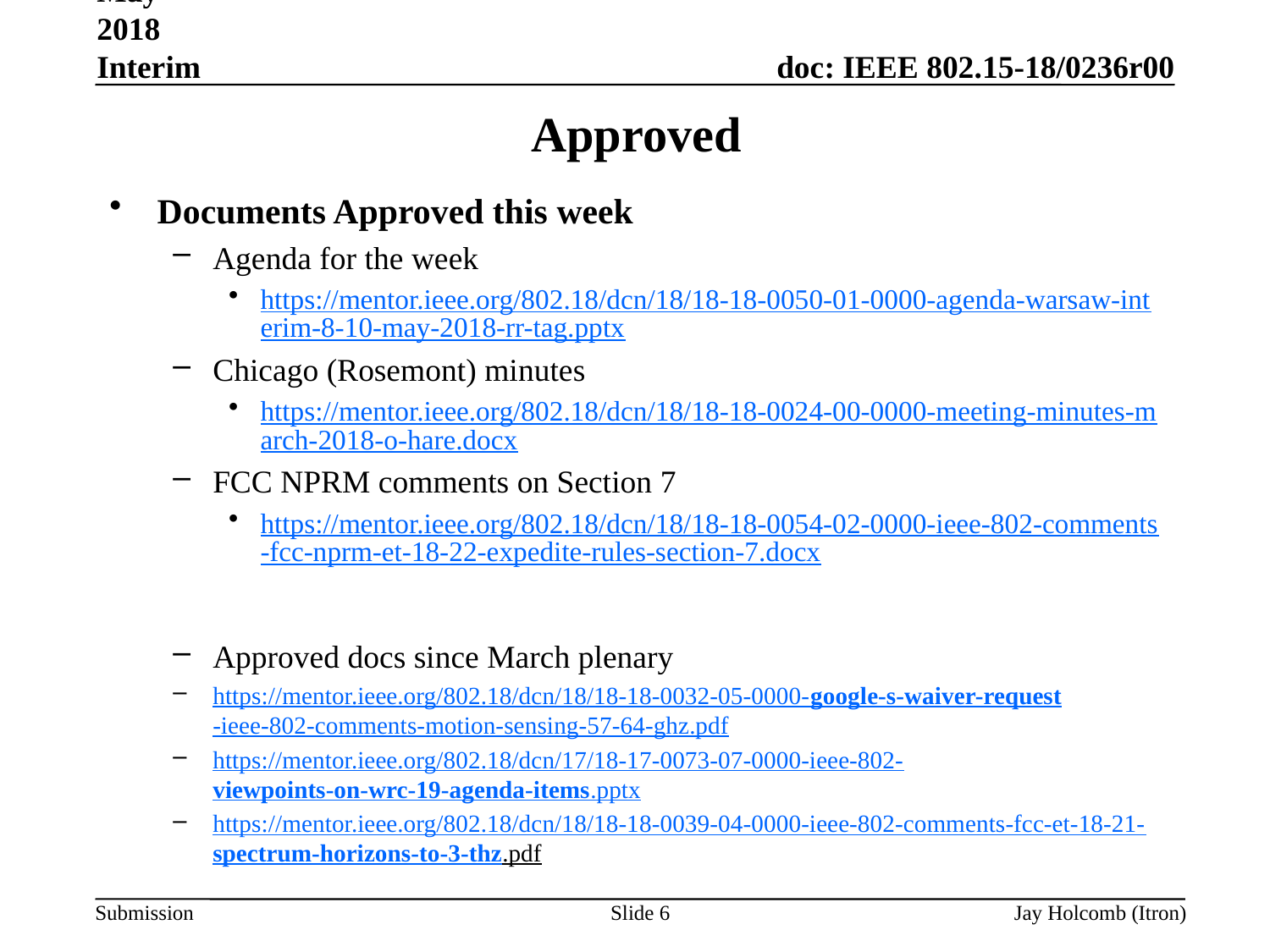

May 2018 Interim
# Approved
Documents Approved this week
Agenda for the week
https://mentor.ieee.org/802.18/dcn/18/18-18-0050-01-0000-agenda-warsaw-interim-8-10-may-2018-rr-tag.pptx
Chicago (Rosemont) minutes
https://mentor.ieee.org/802.18/dcn/18/18-18-0024-00-0000-meeting-minutes-march-2018-o-hare.docx
FCC NPRM comments on Section 7
https://mentor.ieee.org/802.18/dcn/18/18-18-0054-02-0000-ieee-802-comments-fcc-nprm-et-18-22-expedite-rules-section-7.docx

Approved docs since March plenary
https://mentor.ieee.org/802.18/dcn/18/18-18-0032-05-0000-google-s-waiver-request-ieee-802-comments-motion-sensing-57-64-ghz.pdf
https://mentor.ieee.org/802.18/dcn/17/18-17-0073-07-0000-ieee-802-viewpoints-on-wrc-19-agenda-items.pptx
https://mentor.ieee.org/802.18/dcn/18/18-18-0039-04-0000-ieee-802-comments-fcc-et-18-21-spectrum-horizons-to-3-thz.pdf

Slide 6
Jay Holcomb (Itron)